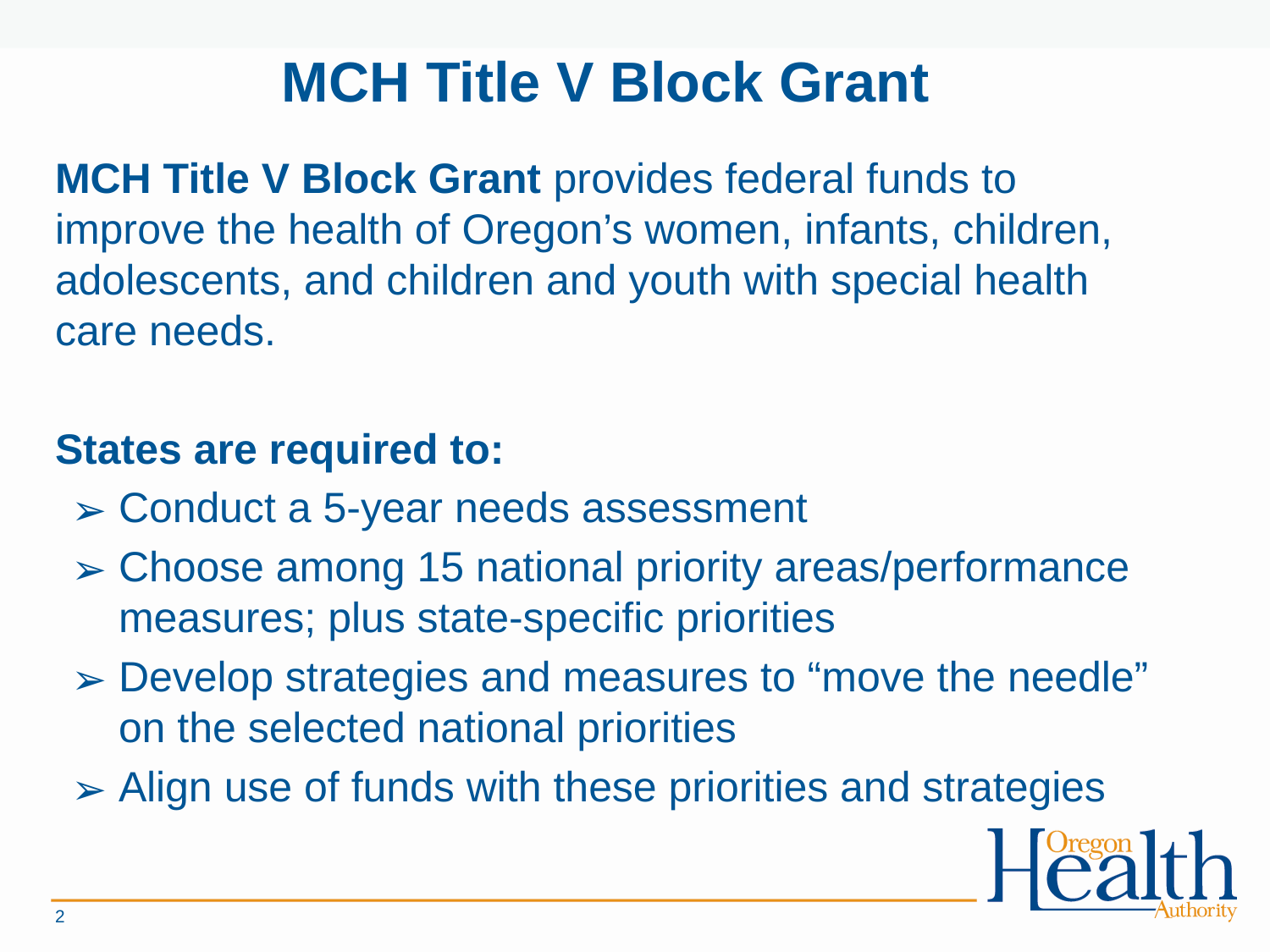

# MCH Title V Block Grant
MCH Title V Block Grant provides federal funds to improve the health of Oregon’s women, infants, children, adolescents, and children and youth with special health care needs.

States are required to:
Conduct a 5-year needs assessment
Choose among 15 national priority areas/performance measures; plus state-specific priorities
Develop strategies and measures to “move the needle” on the selected national priorities
Align use of funds with these priorities and strategies

2